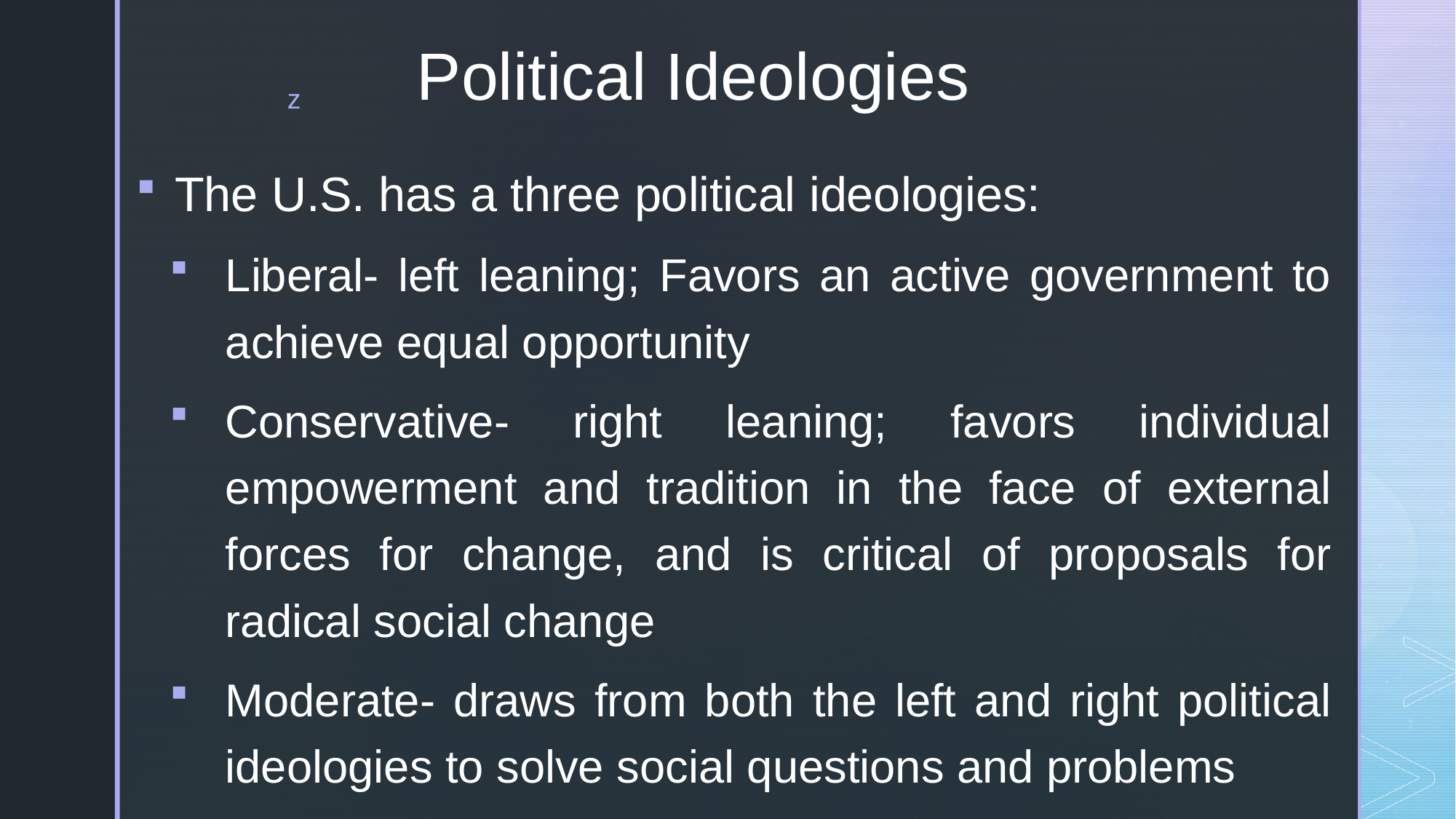

# Political Ideologies
The U.S. has a three political ideologies:
Liberal- left leaning; Favors an active government to achieve equal opportunity
Conservative- right leaning; favors individual empowerment and tradition in the face of external forces for change, and is critical of proposals for radical social change
Moderate- draws from both the left and right political ideologies to solve social questions and problems